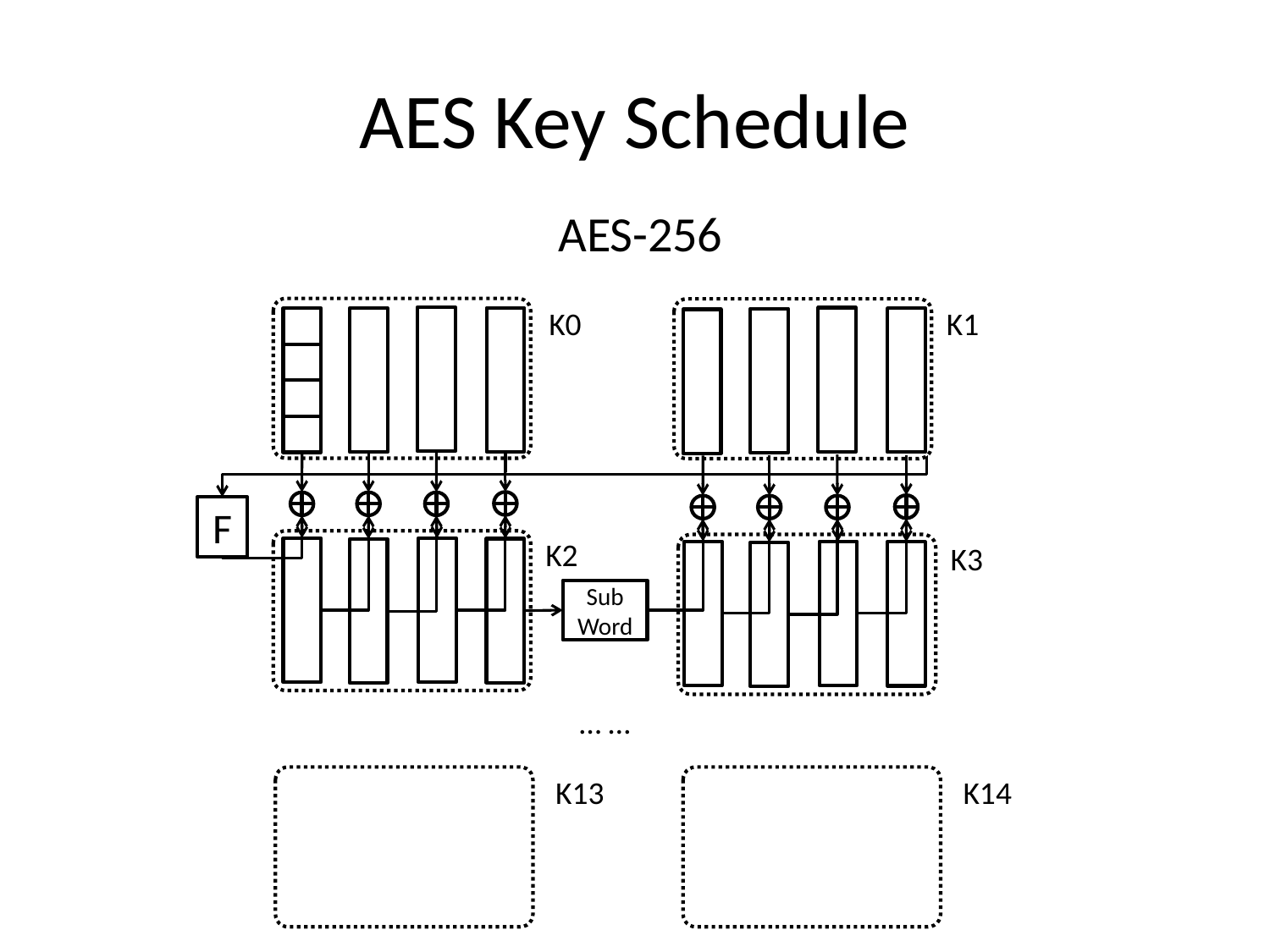

# AES Key Schedule
AES-256
K0
K1

F
K2

K3

Sub
Word
… …
K13
K14